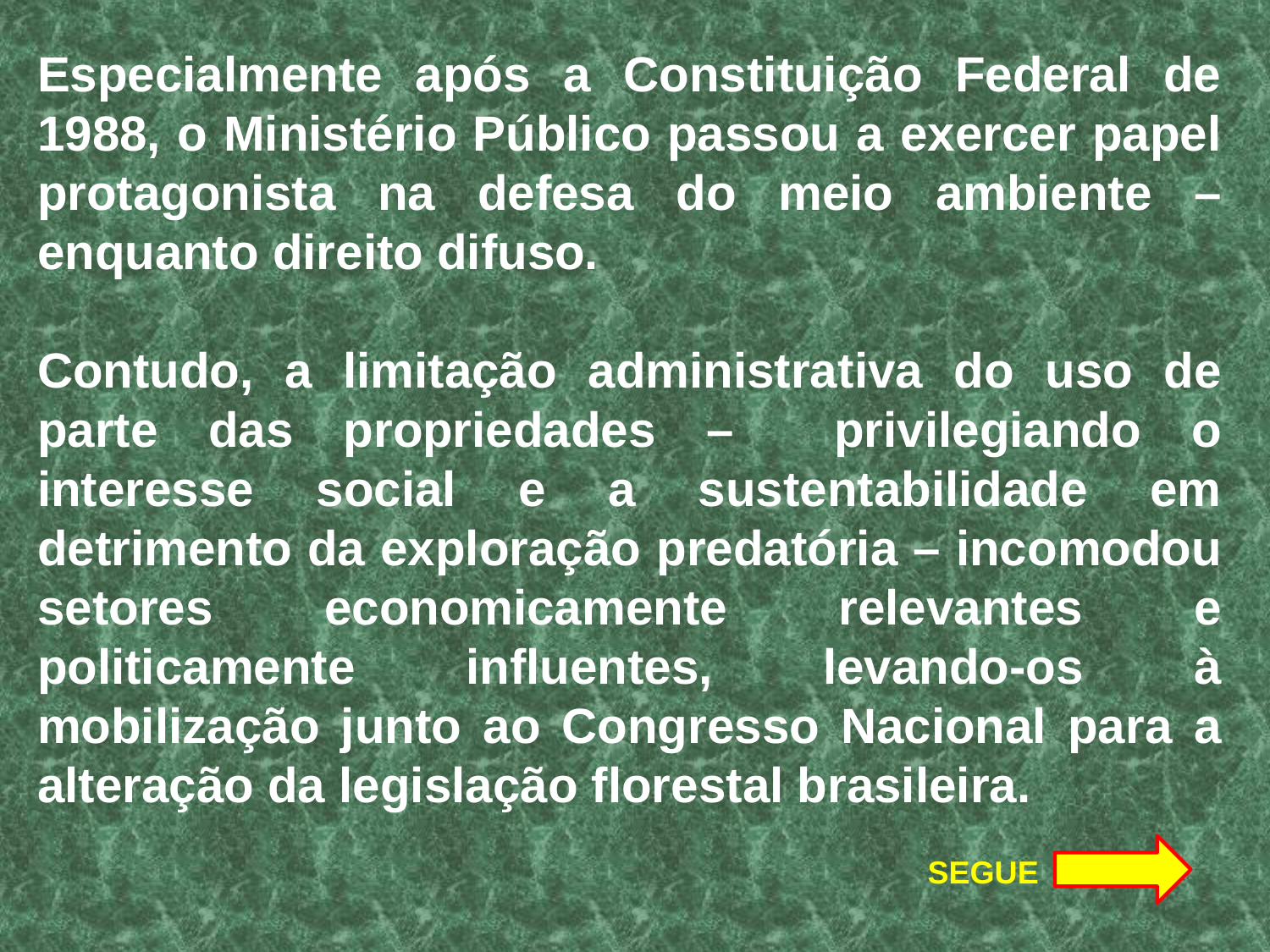

Especialmente após a Constituição Federal de 1988, o Ministério Público passou a exercer papel protagonista na defesa do meio ambiente – enquanto direito difuso.

Contudo, a limitação administrativa do uso de parte das propriedades –  privilegiando o interesse social e a sustentabilidade em detrimento da exploração predatória – incomodou setores economicamente relevantes e politicamente influentes, levando-os à mobilização junto ao Congresso Nacional para a alteração da legislação florestal brasileira.

SEGUE